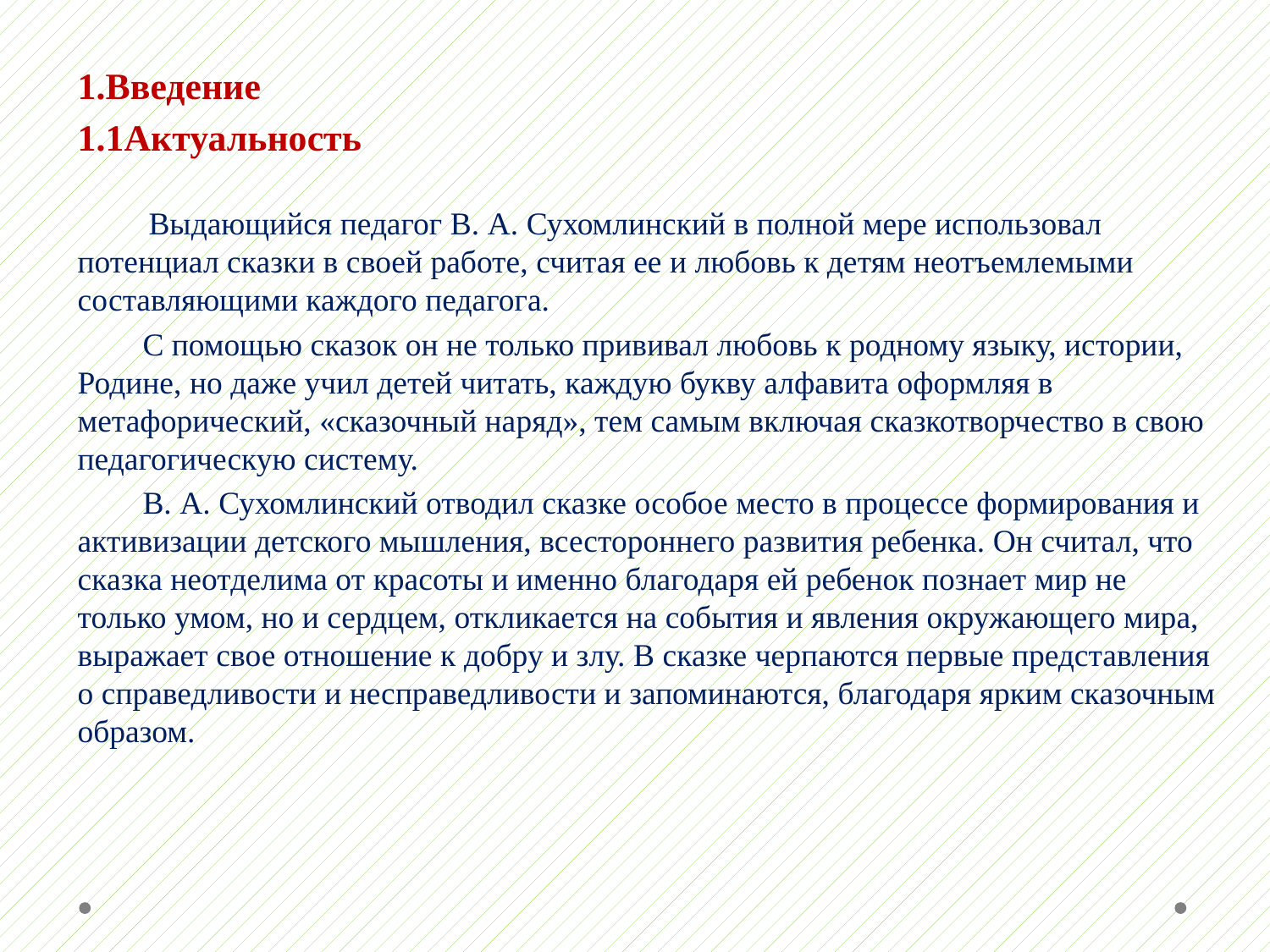

1.Введение
1.1Актуальность
       Выдающийся педагог В. А. Сухомлинский в полной мере использовал потенциал сказки в своей работе, считая ее и любовь к детям неотъемлемыми составляющими каждого педагога.
С помощью сказок он не только прививал любовь к родному языку, истории, Родине, но даже учил детей читать, каждую букву алфавита оформляя в метафорический, «сказочный наряд», тем самым включая сказкотворчество в свою педагогическую систему.
В. А. Сухомлинский отводил сказке особое место в процессе формирования и активизации детского мышления, всестороннего развития ребенка. Он считал, что сказка неотделима от красоты и именно благодаря ей ребенок познает мир не только умом, но и сердцем, откликается на события и явления окружающего мира, выражает свое отношение к добру и злу. В сказке черпаются первые представления о справедливости и несправедливости и запоминаются, благодаря ярким сказочным образом.